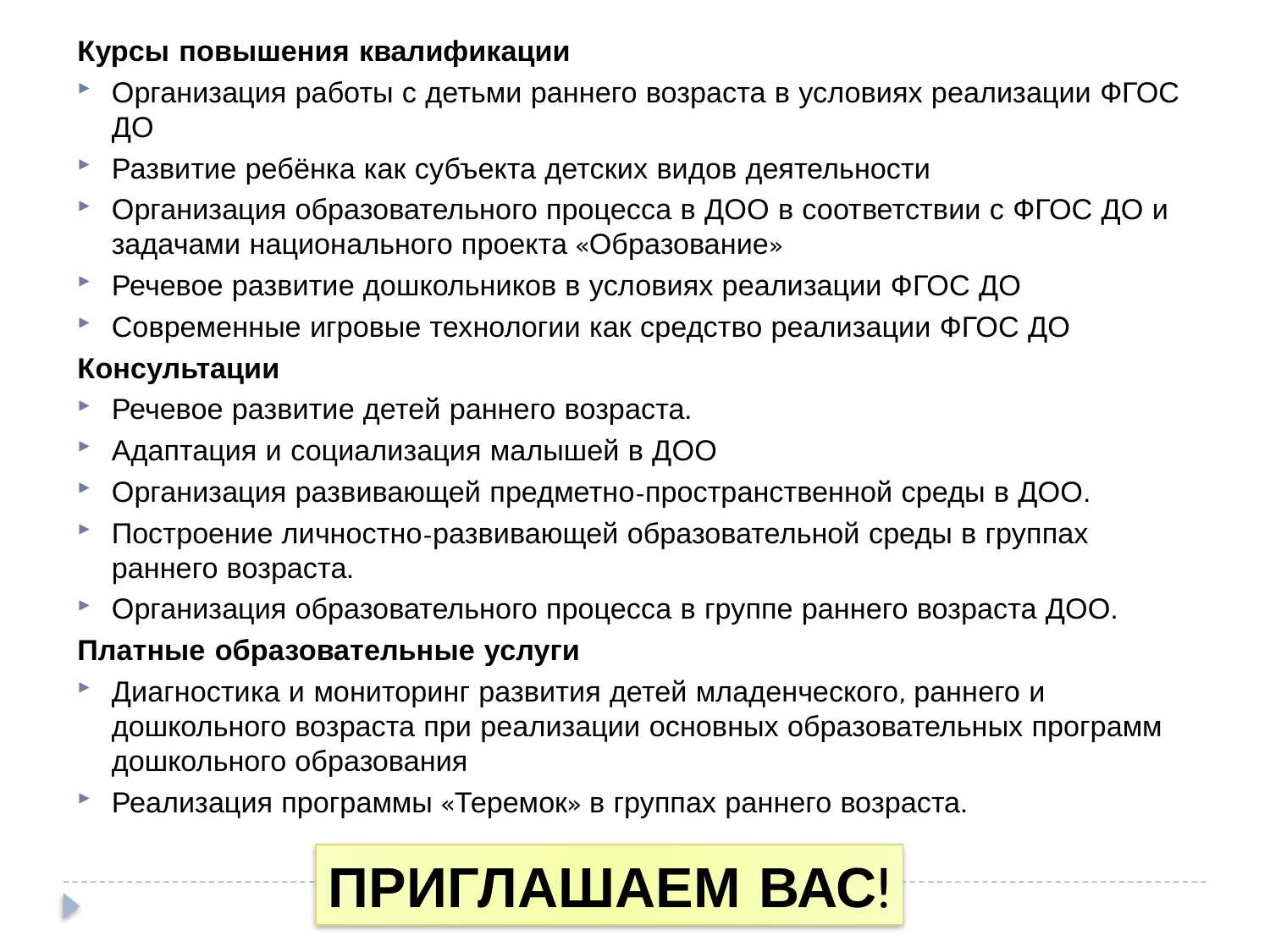

Курсы повышения квалификации
Организация работы с детьми раннего возраста в условиях реализации ФГОС ДО
Развитие ребёнка как субъекта детских видов деятельности
Организация образовательного процесса в ДОО в соответствии с ФГОС ДО и задачами национального проекта «Образование»
Речевое развитие дошкольников в условиях реализации ФГОС ДО
Современные игровые технологии как средство реализации ФГОС ДО
Консультации
Речевое развитие детей раннего возраста.
Адаптация и социализация малышей в ДОО
Организация развивающей предметно-пространственной среды в ДОО.
Построение личностно-развивающей образовательной среды в группах раннего возраста.
Организация образовательного процесса в группе раннего возраста ДОО.
Платные образовательные услуги
Диагностика и мониторинг развития детей младенческого, раннего и дошкольного возраста при реализации основных образовательных программ дошкольного образования
Реализация программы «Теремок» в группах раннего возраста.
ПРИГЛАШАЕМ ВАС!